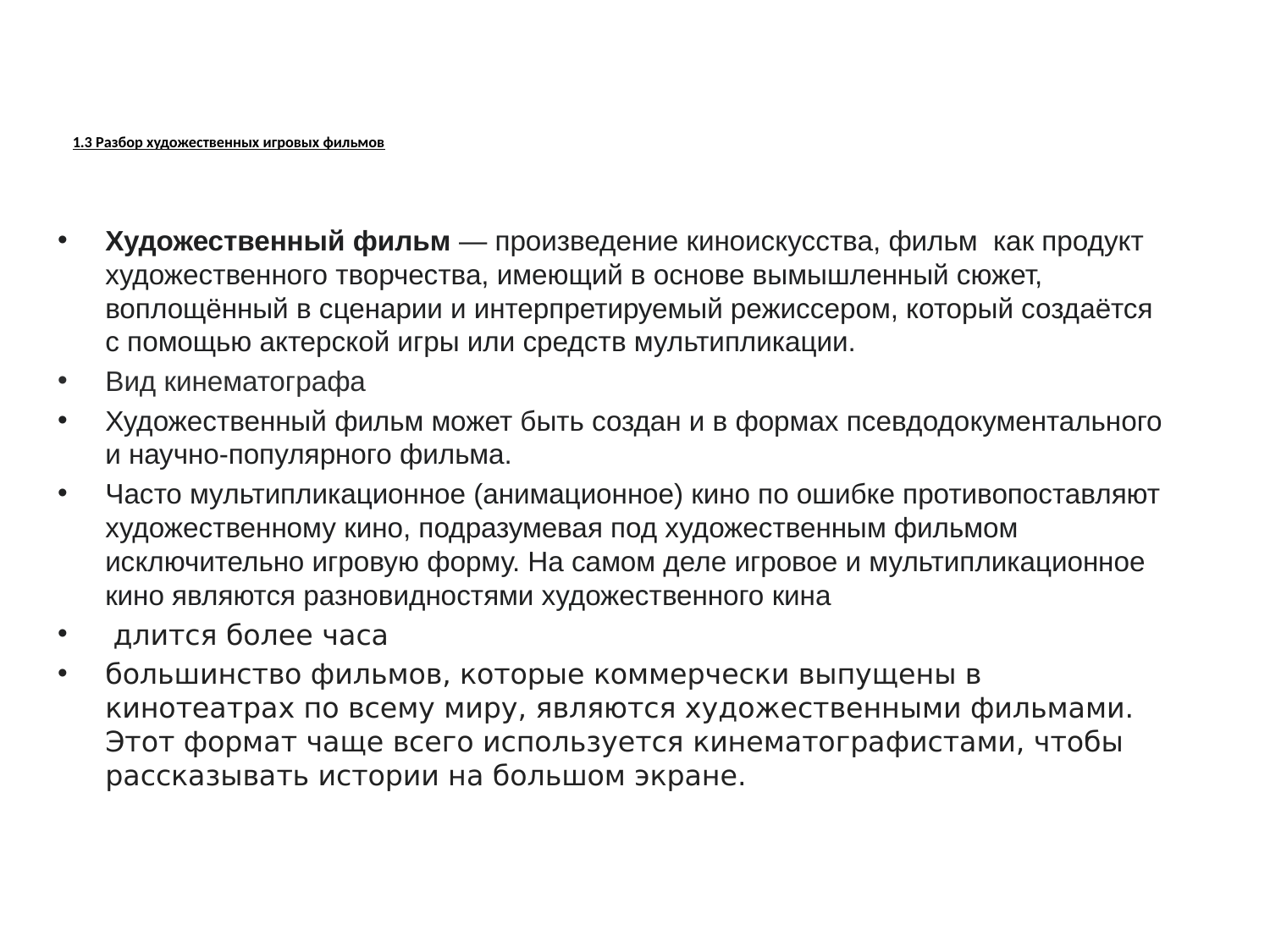

# 1.3 Разбор художественных игровых фильмов
Художественный фильм — произведение киноискусства, фильм  как продукт художественного творчества, имеющий в основе вымышленный сюжет, воплощённый в сценарии и интерпретируемый режиссером, который создаётся с помощью актерской игры или средств мультипликации.
Вид кинематографа
Художественный фильм может быть создан и в формах псевдодокументального и научно-популярного фильма.
Часто мультипликационное (анимационное) кино по ошибке противопоставляют художественному кино, подразумевая под художественным фильмом исключительно игровую форму. На самом деле игровое и мультипликационное кино являются разновидностями художественного кина
 длится более часа
большинство фильмов, которые коммерчески выпущены в кинотеатрах по всему миру, являются художественными фильмами. Этот формат чаще всего используется кинематографистами, чтобы рассказывать истории на большом экране.